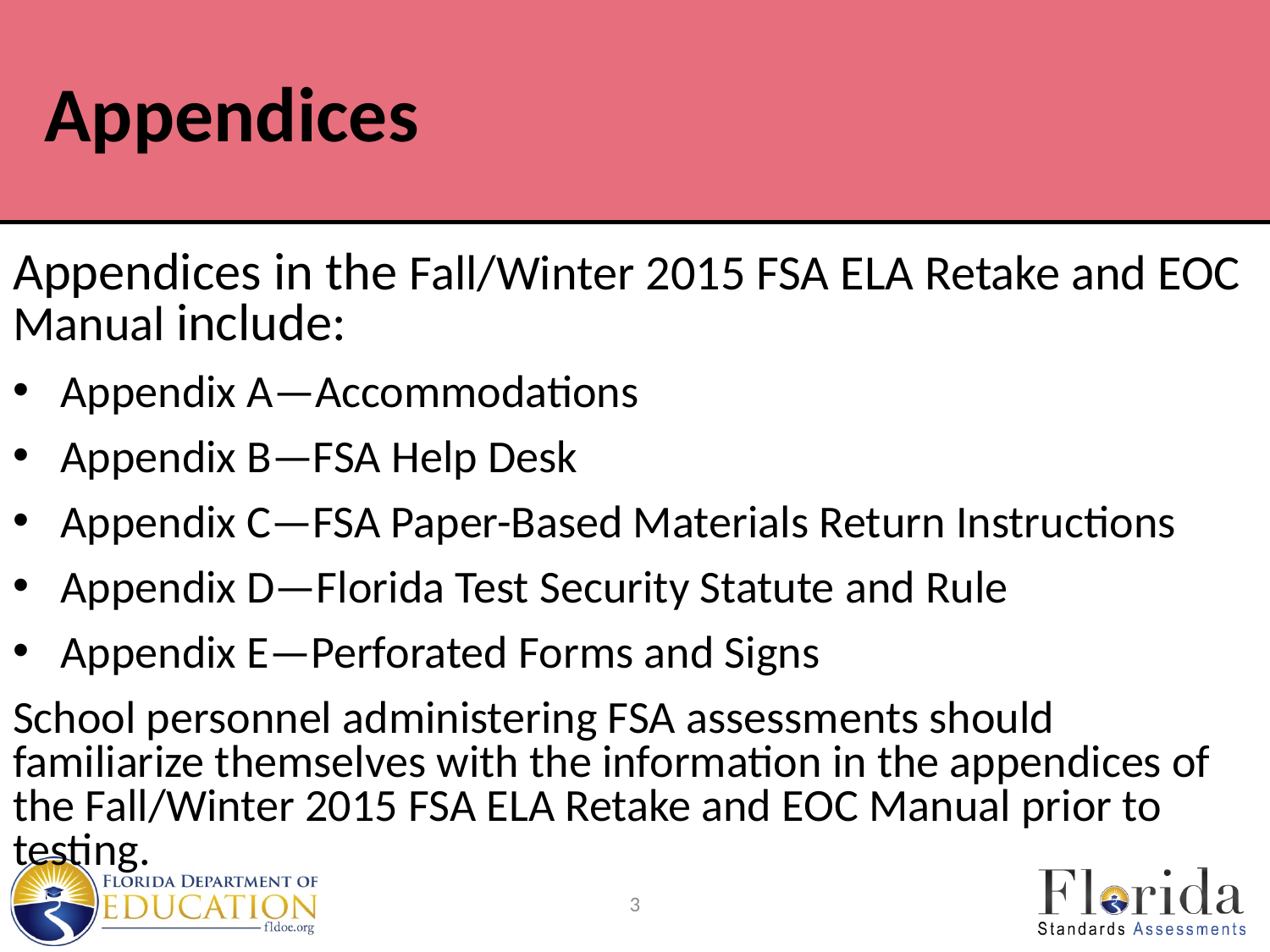

# Appendices
Appendices in the Fall/Winter 2015 FSA ELA Retake and EOC Manual include:
Appendix A—Accommodations
Appendix B—FSA Help Desk
Appendix C—FSA Paper-Based Materials Return Instructions
Appendix D—Florida Test Security Statute and Rule
Appendix E—Perforated Forms and Signs
School personnel administering FSA assessments should familiarize themselves with the information in the appendices of the Fall/Winter 2015 FSA ELA Retake and EOC Manual prior to testing.

3